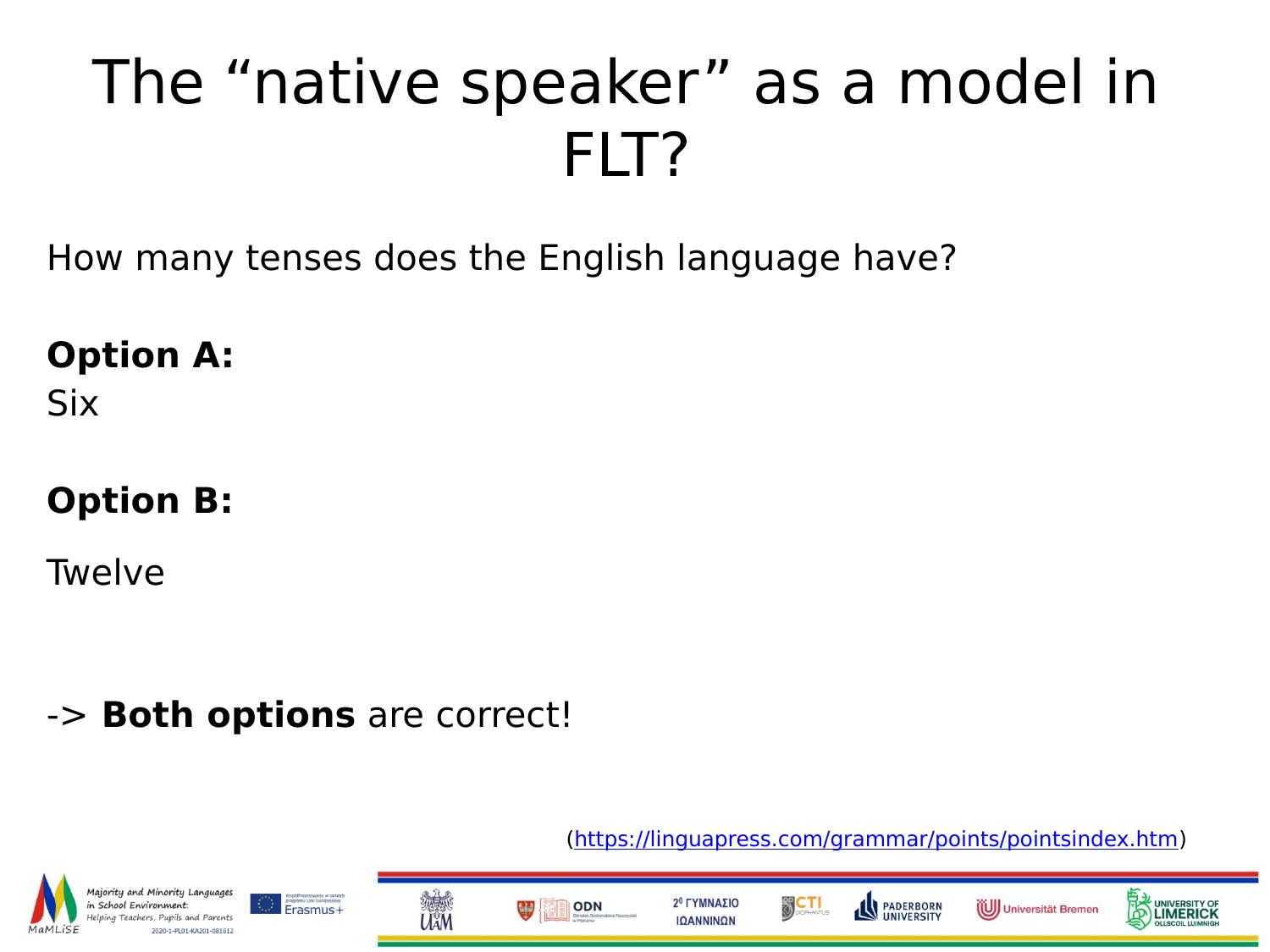

# The “native speaker” as a model in FLT?
How many tenses does the English language have?

Option A:
Six

Option B:
Twelve

-> Both options are correct!

(https://linguapress.com/grammar/points/pointsindex.htm)